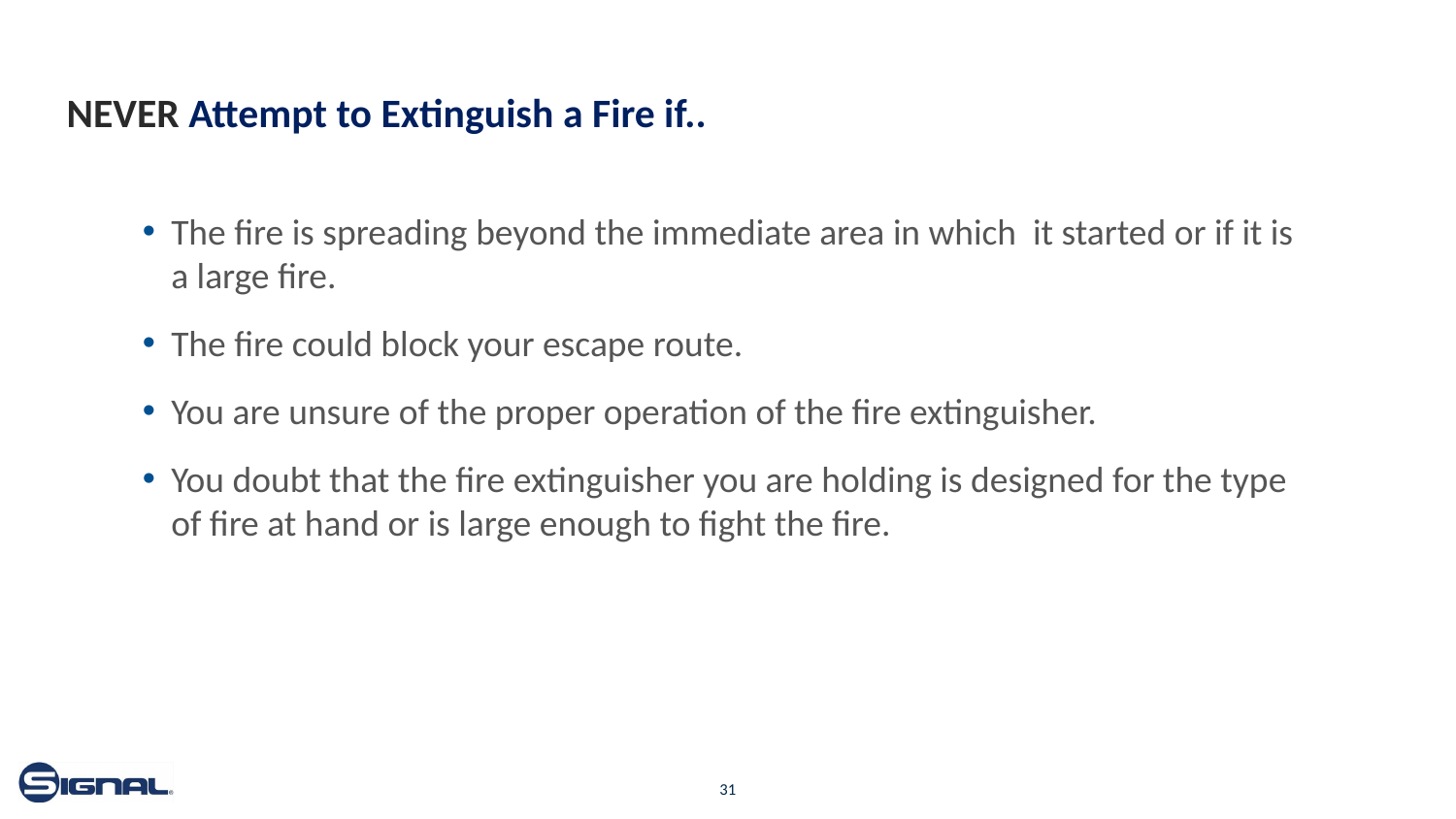

# NEVER Attempt to Extinguish a Fire if..
The fire is spreading beyond the immediate area in which  it started or if it is a large fire.
The fire could block your escape route.
You are unsure of the proper operation of the fire extinguisher.
You doubt that the fire extinguisher you are holding is designed for the type of fire at hand or is large enough to fight the fire.